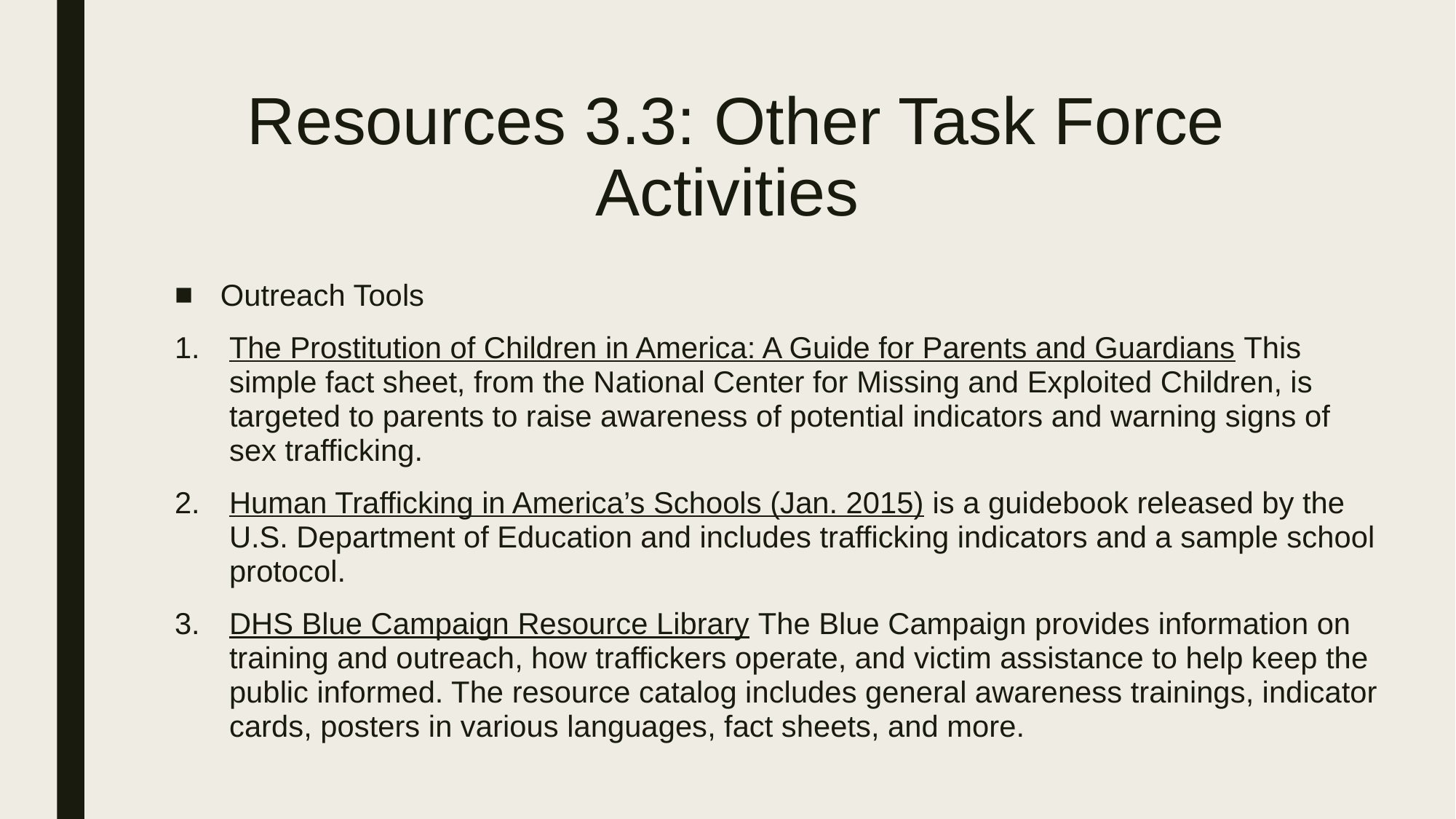

# Resources 3.3: Other Task Force Activities
Outreach Tools
The Prostitution of Children in America: A Guide for Parents and Guardians This simple fact sheet, from the National Center for Missing and Exploited Children, is targeted to parents to raise awareness of potential indicators and warning signs of sex trafficking.
Human Trafficking in America’s Schools (Jan. 2015) is a guidebook released by the U.S. Department of Education and includes trafficking indicators and a sample school protocol.
DHS Blue Campaign Resource Library The Blue Campaign provides information on training and outreach, how traffickers operate, and victim assistance to help keep the public informed. The resource catalog includes general awareness trainings, indicator cards, posters in various languages, fact sheets, and more.